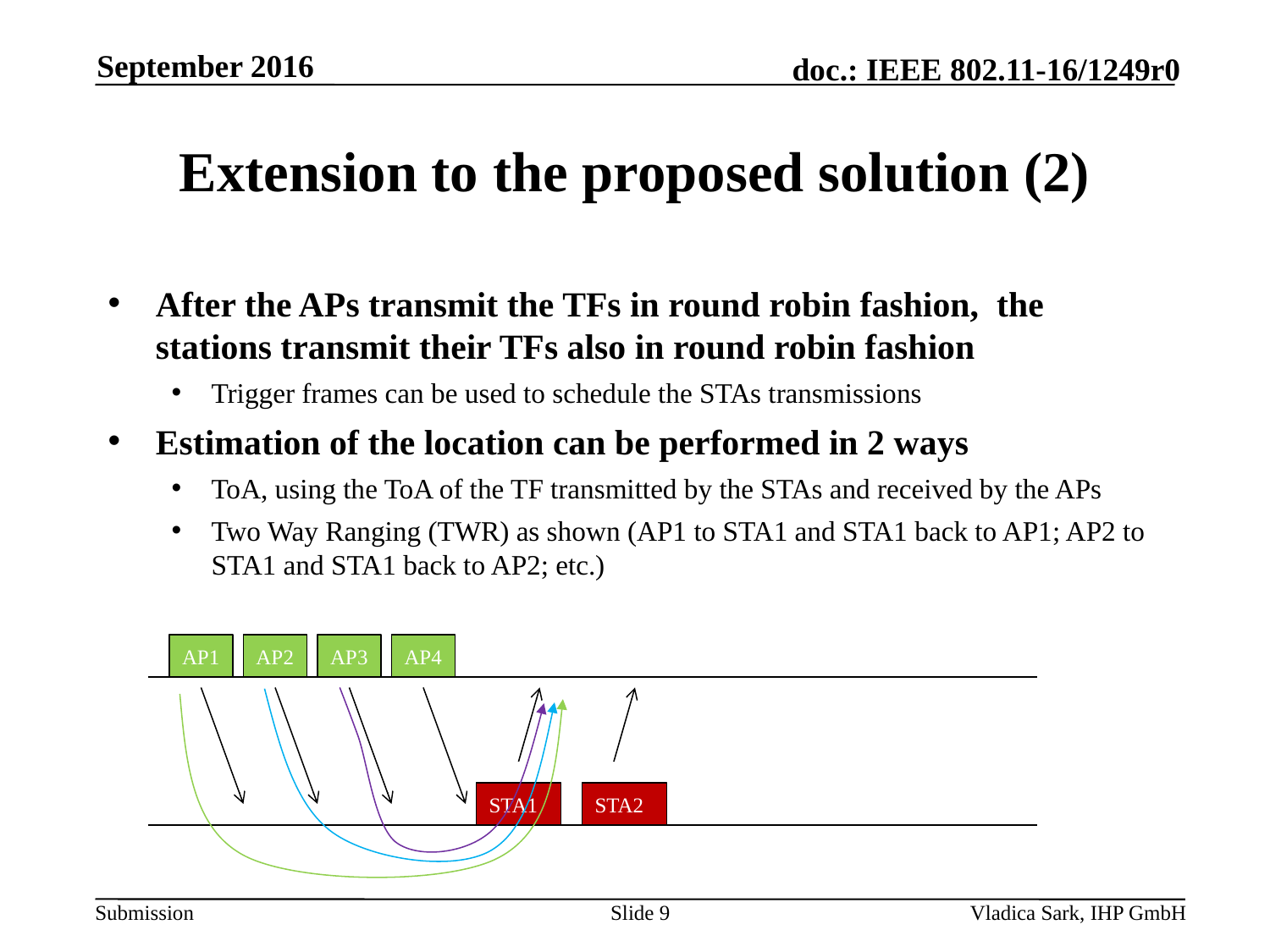

September 2016
# Extension to the proposed solution (2)
After the APs transmit the TFs in round robin fashion,  the stations transmit their TFs also in round robin fashion
Trigger frames can be used to schedule the STAs transmissions
Estimation of the location can be performed in 2 ways
ToA, using the ToA of the TF transmitted by the STAs and received by the APs
Two Way Ranging (TWR) as shown (AP1 to STA1 and STA1 back to AP1; AP2 to STA1 and STA1 back to AP2; etc.)
AP1
AP2
AP3
AP4

STA1
STA2
Slide 9
Vladica Sark, IHP GmbH